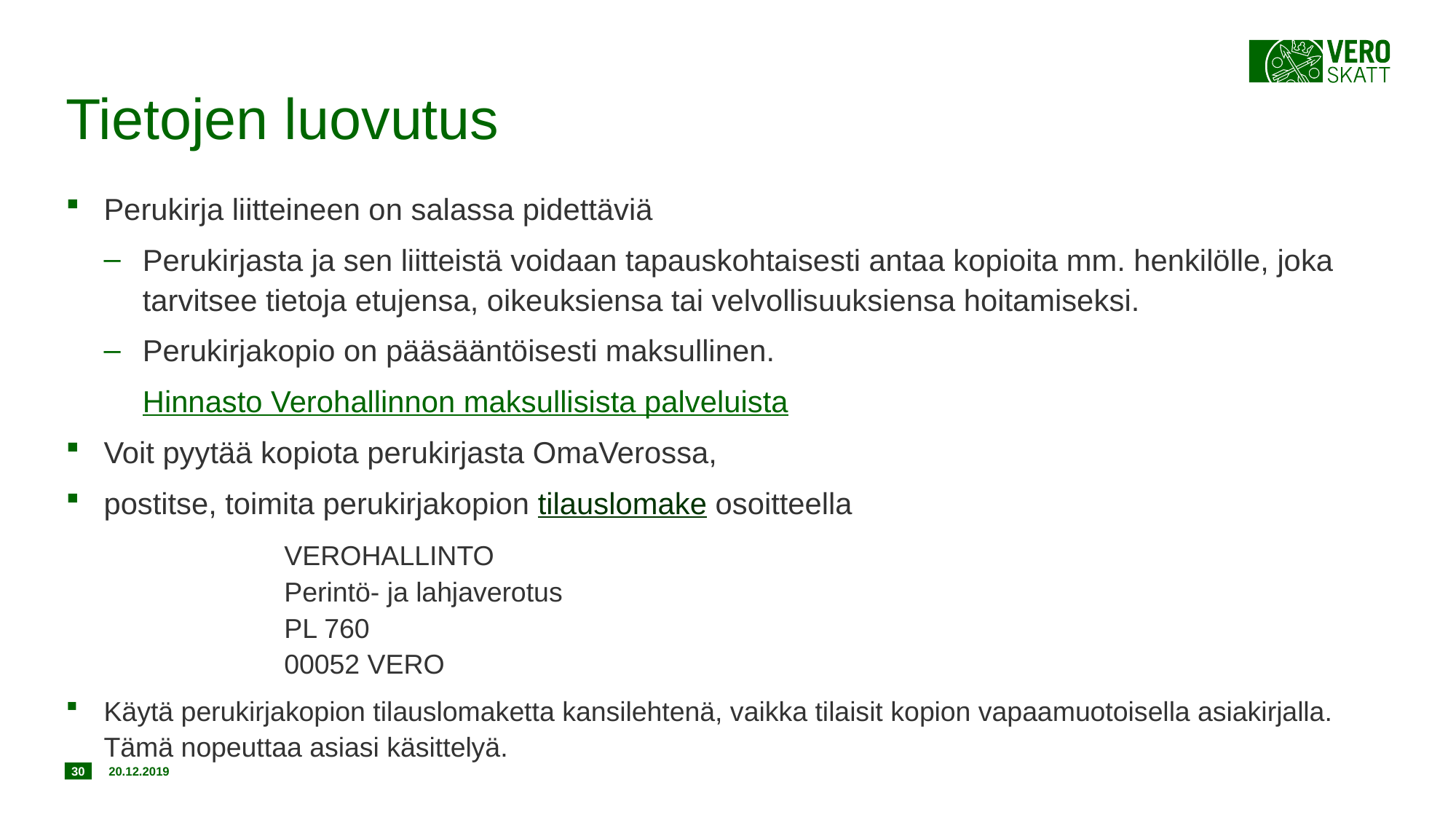

# Tietojen luovutus
Perukirja liitteineen on salassa pidettäviä
Perukirjasta ja sen liitteistä voidaan tapauskohtaisesti antaa kopioita mm. henkilölle, joka tarvitsee tietoja etujensa, oikeuksiensa tai velvollisuuksiensa hoitamiseksi.
Perukirjakopio on pääsääntöisesti maksullinen.
Hinnasto Verohallinnon maksullisista palveluista
Voit pyytää kopiota perukirjasta OmaVerossa,
postitse, toimita perukirjakopion tilauslomake osoitteella
		VEROHALLINTO
	    	Perintö- ja lahjaverotus
	    	PL 760
	    	00052 VERO
Käytä perukirjakopion tilauslomaketta kansilehtenä, vaikka tilaisit kopion vapaamuotoisella asiakirjalla. Tämä nopeuttaa asiasi käsittelyä.
30
20.12.2019